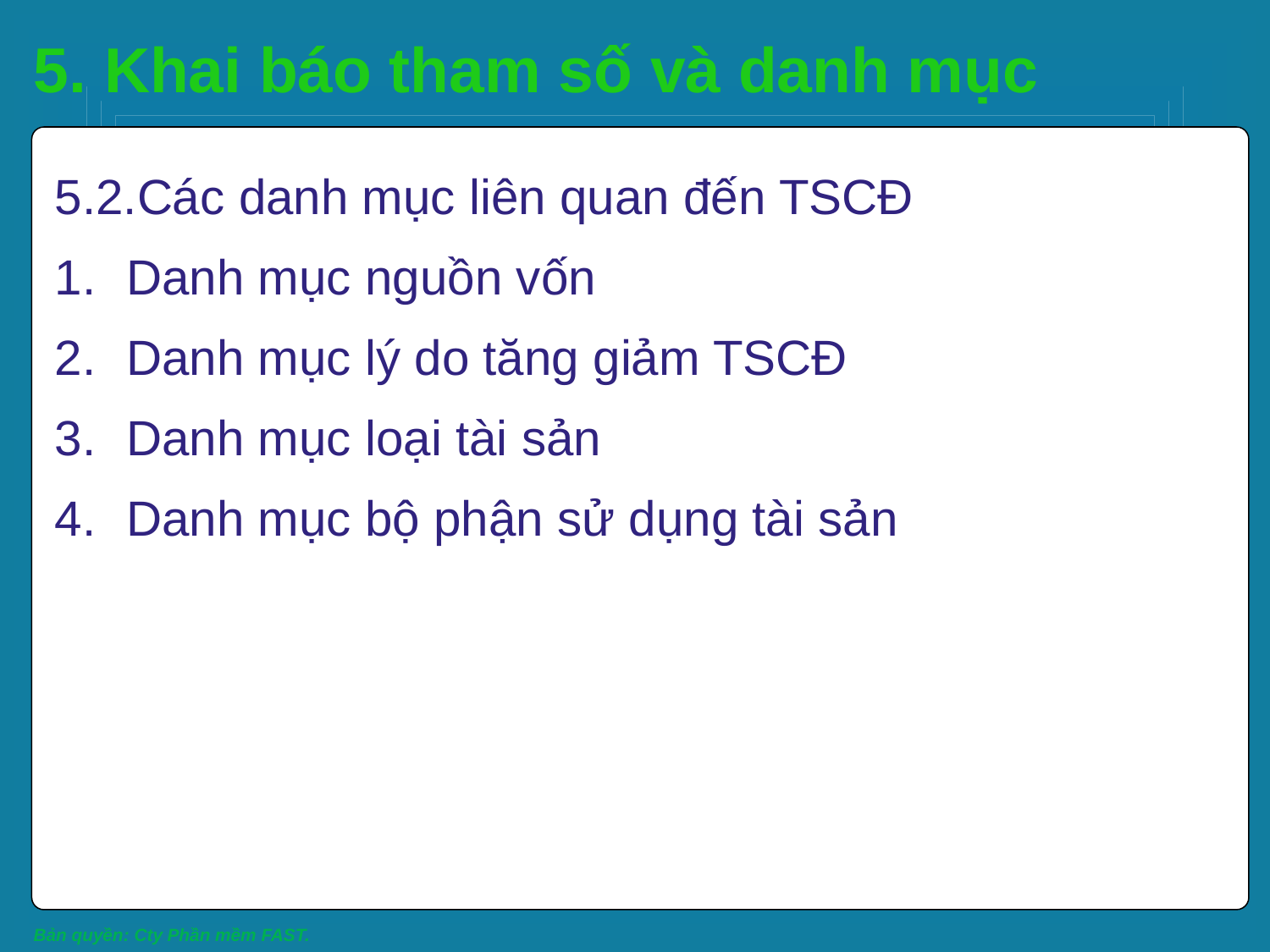

# 5. Khai báo tham số và danh mục
5.2.Các danh mục liên quan đến TSCĐ
Danh mục nguồn vốn
Danh mục lý do tăng giảm TSCĐ
Danh mục loại tài sản
Danh mục bộ phận sử dụng tài sản